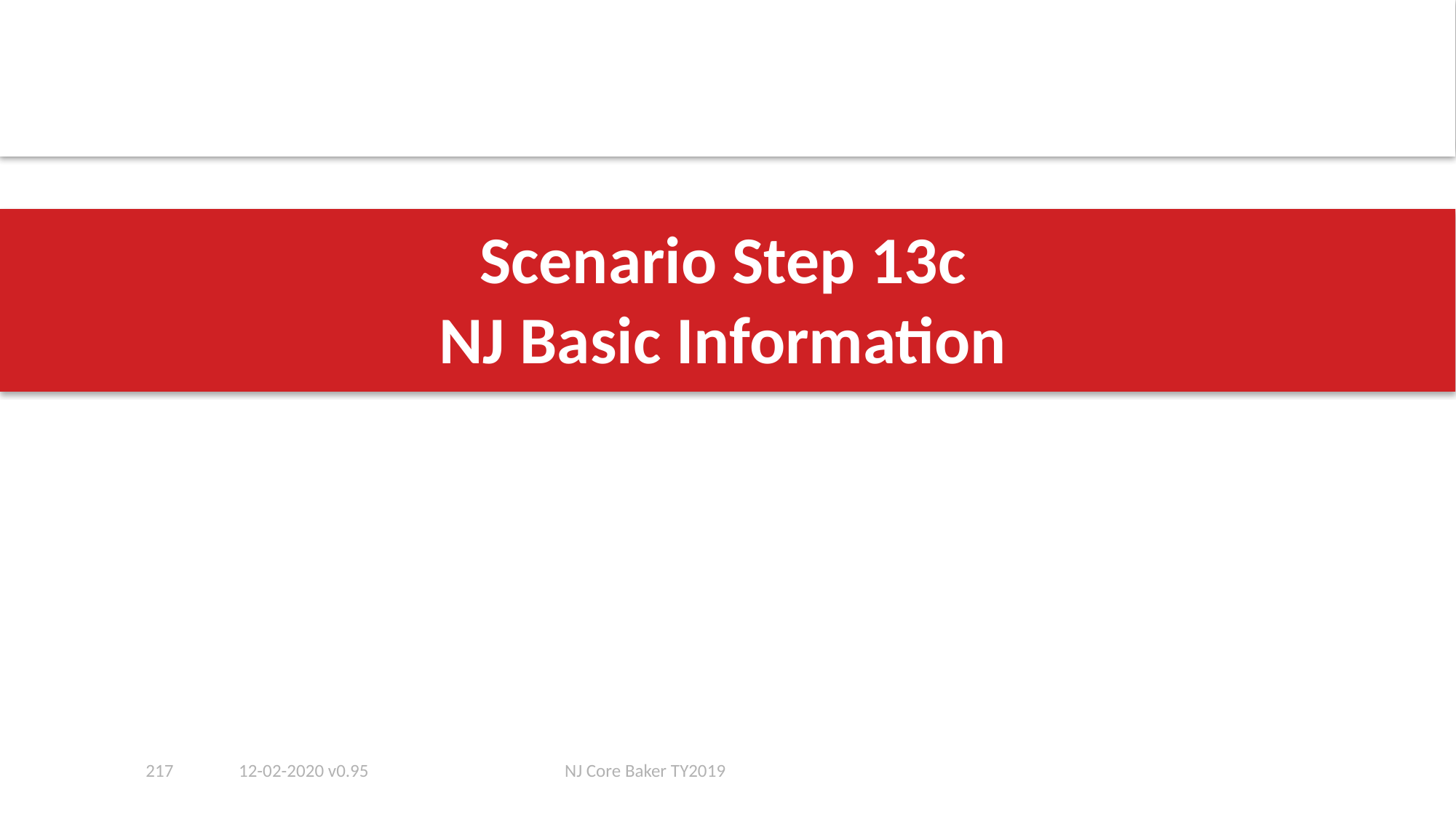

# Scenario Step 13c NJ Basic Information

217
12-02-2020 v0.95
NJ Core Baker TY2019